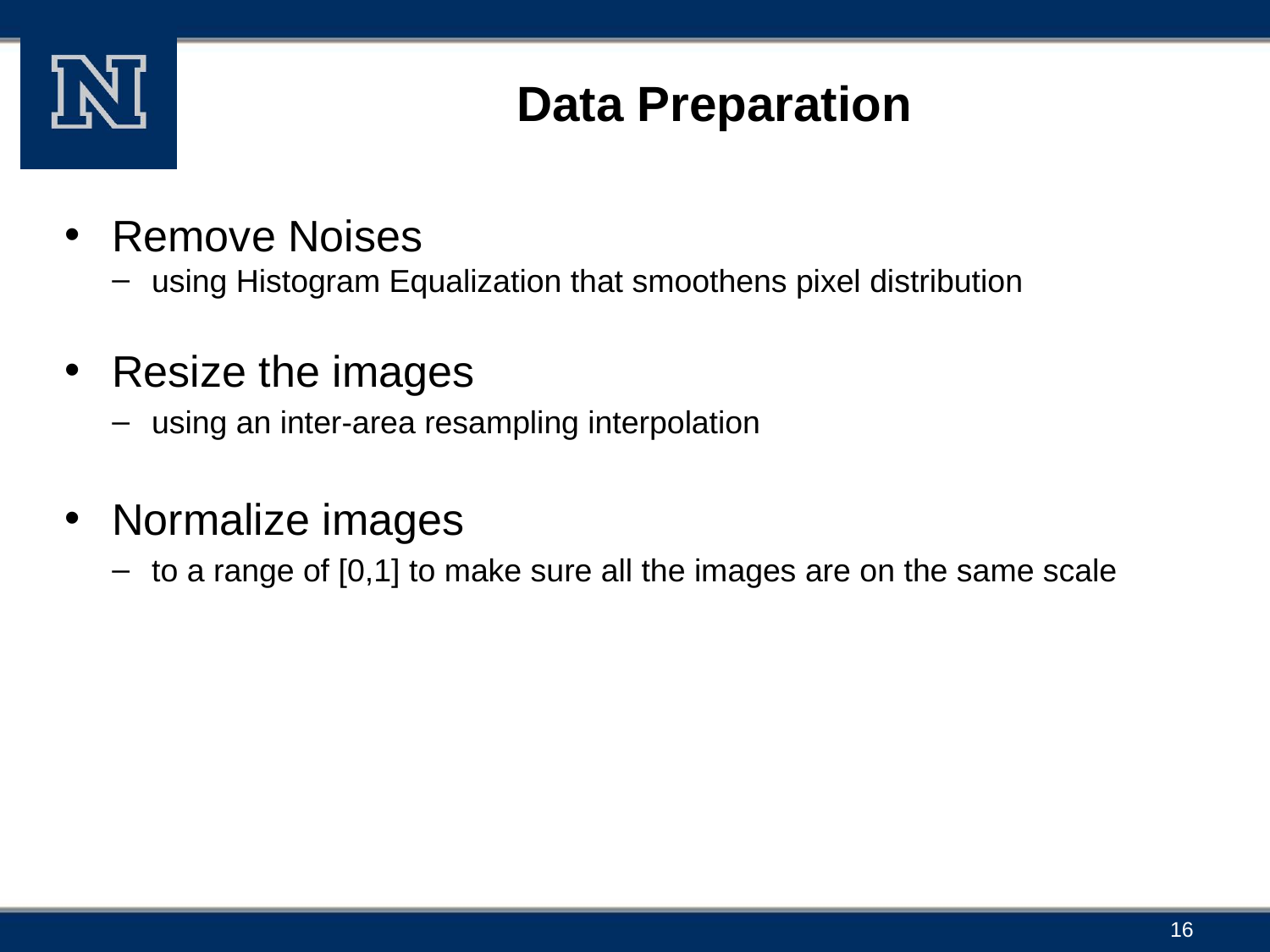

# Data Preparation
Remove Noises
using Histogram Equalization that smoothens pixel distribution

Resize the images
using an inter-area resampling interpolation

Normalize images
to a range of [0,1] to make sure all the images are on the same scale
16